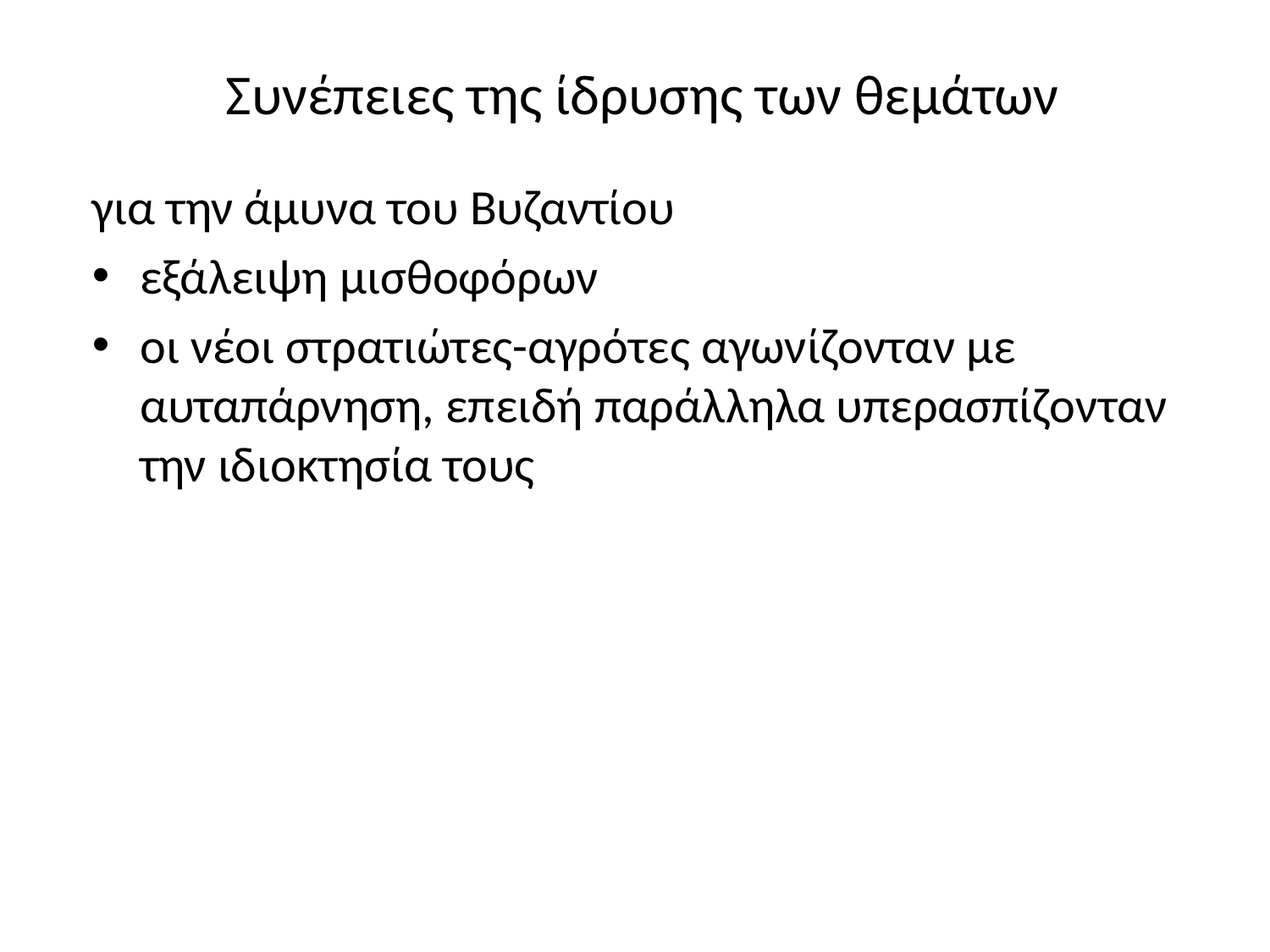

# Συνέπειες της ίδρυσης των θεμάτων
για την άμυνα του Βυζαντίου
εξάλειψη μισθοφόρων
οι νέοι στρατιώτες-αγρότες αγωνίζονταν με αυταπάρνηση, επειδή παράλληλα υπερασπίζονταν την ιδιοκτησία τους